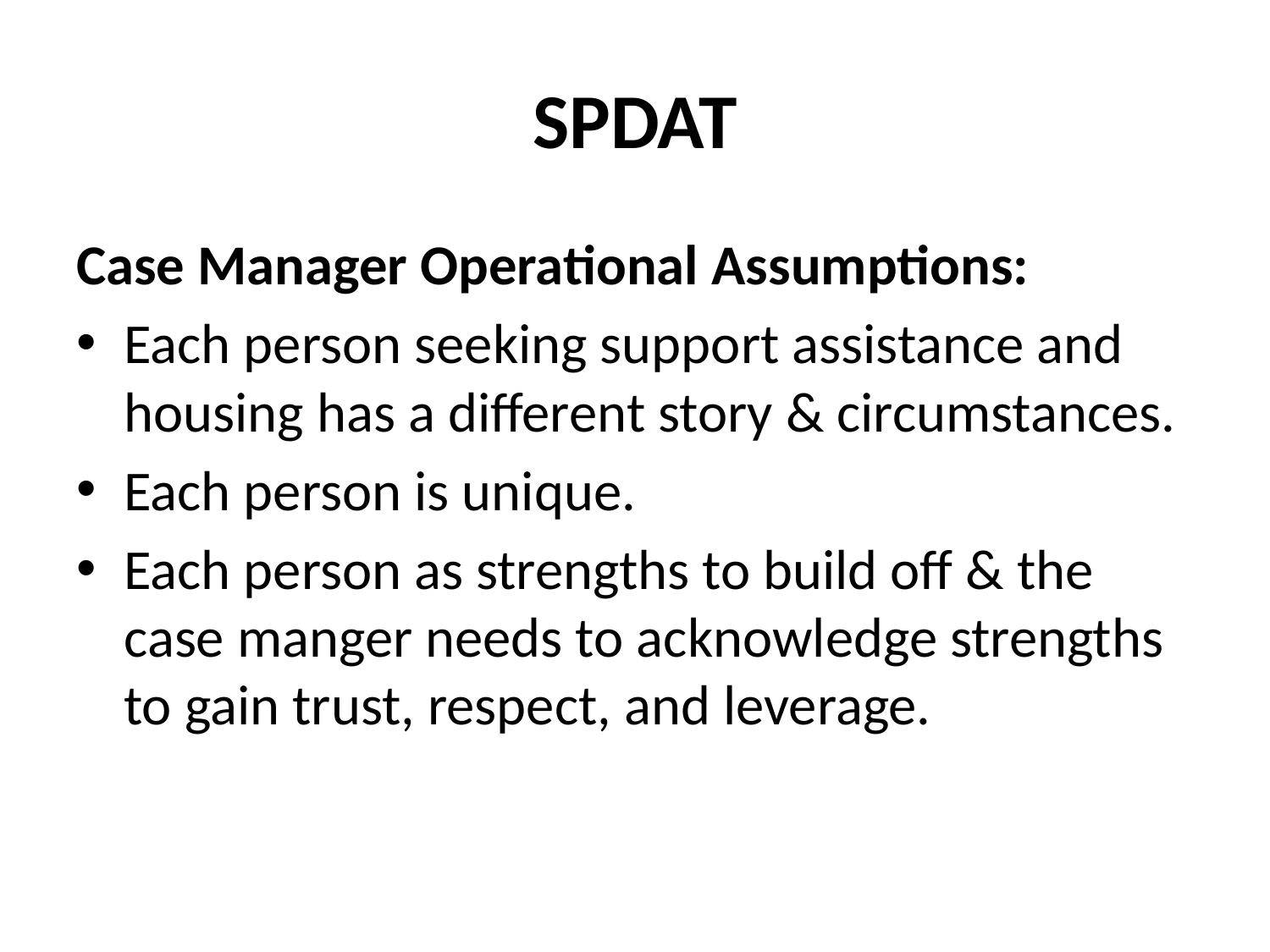

# SPDAT
Case Manager Operational Assumptions:
Each person seeking support assistance and housing has a different story & circumstances.
Each person is unique.
Each person as strengths to build off & the case manger needs to acknowledge strengths to gain trust, respect, and leverage.